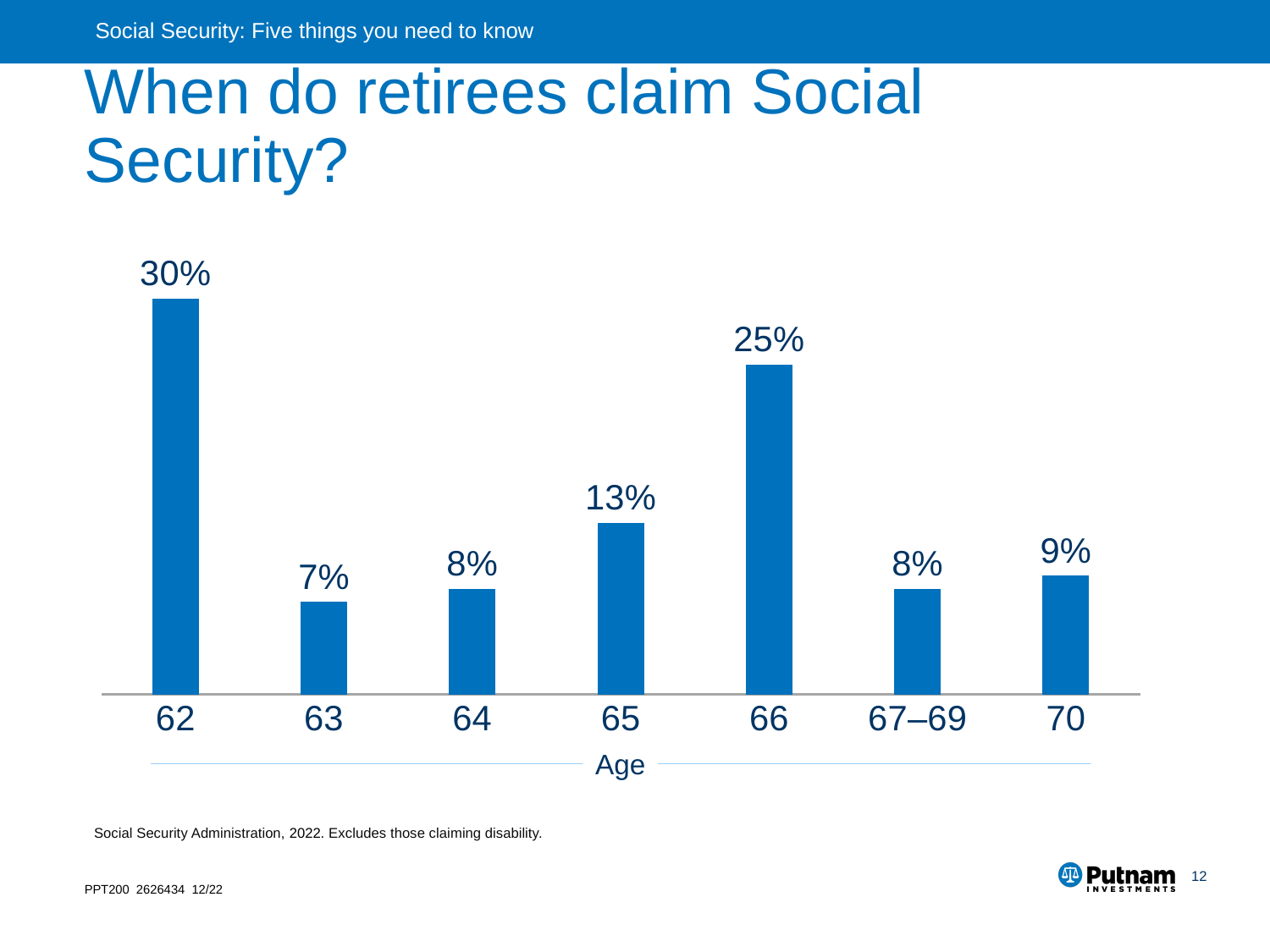

# When do retirees claim Social Security?

### Chart

| Category | % |
|---|---|
| 62 | 0.3 |
| 63 | 0.07 |
| 64 | 0.08 |
| 65 | 0.13 |
| 66 | 0.25 |
| 67–69 | 0.08 |
| 70 | 0.09 |
Age
Social Security Administration, 2022. Excludes those claiming disability.